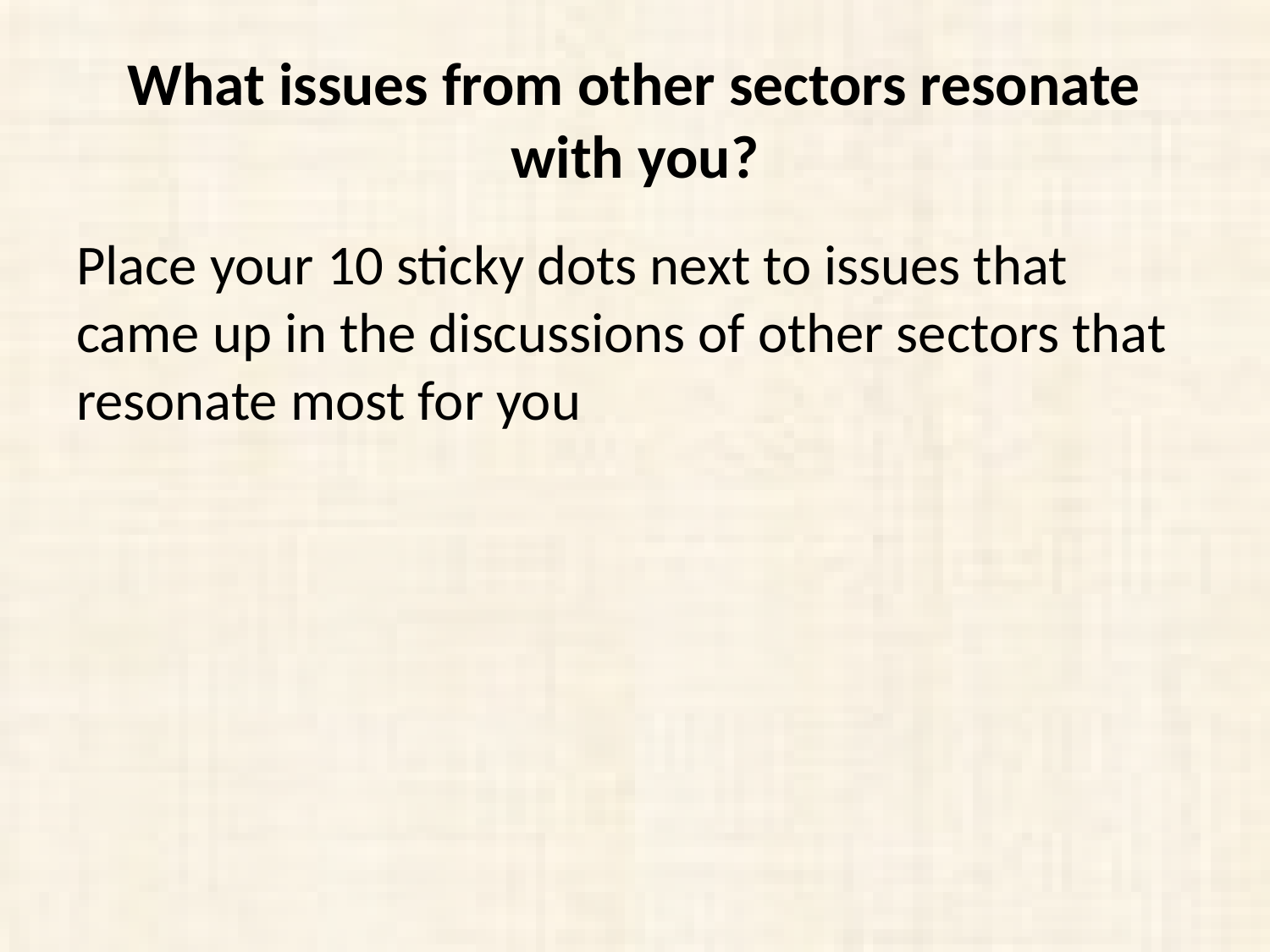

# What issues from other sectors resonate with you?
Place your 10 sticky dots next to issues that came up in the discussions of other sectors that resonate most for you